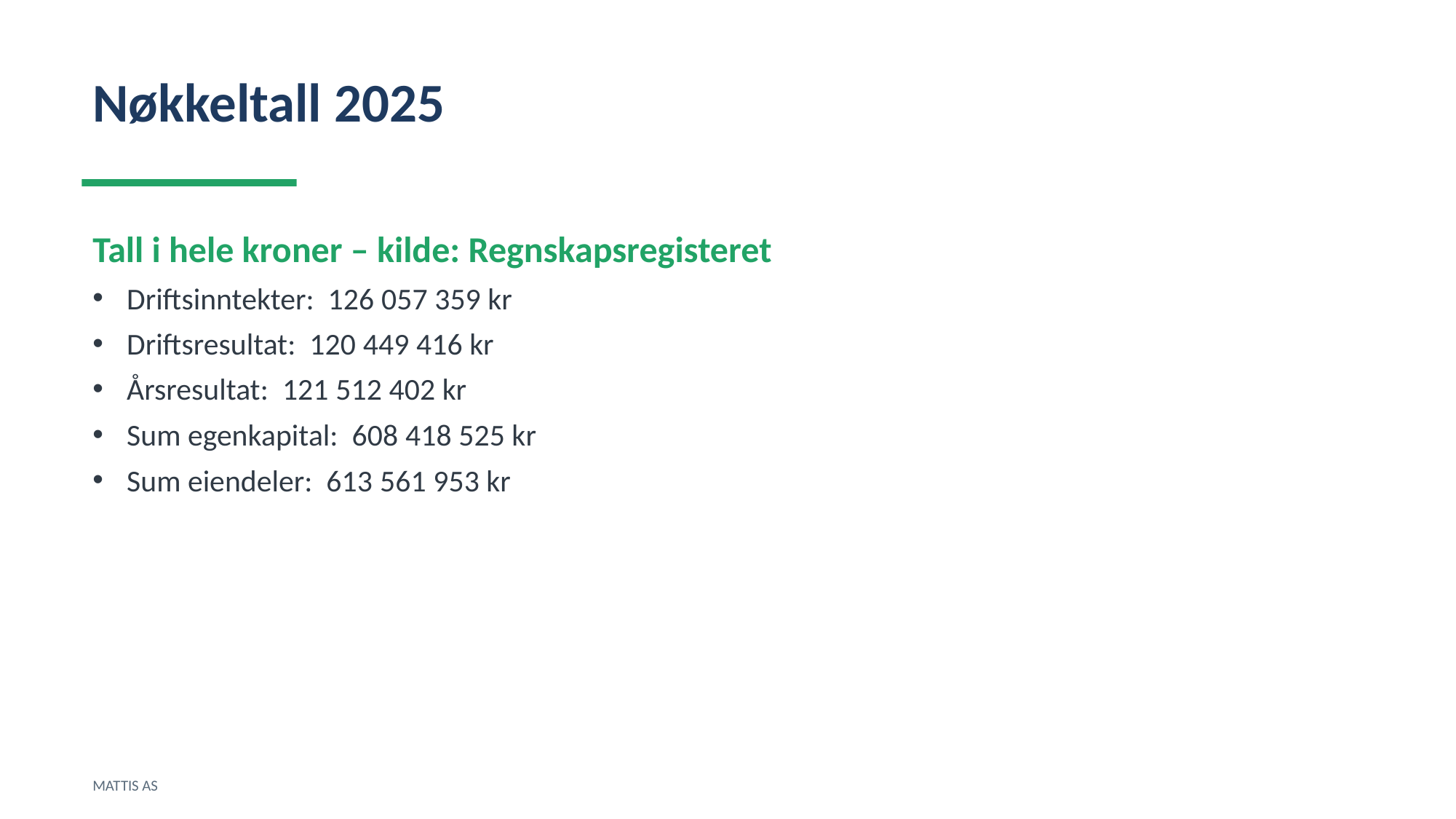

Nøkkeltall 2025

Tall i hele kroner – kilde: Regnskapsregisteret
Driftsinntekter:  126 057 359 kr
Driftsresultat:  120 449 416 kr
Årsresultat:  121 512 402 kr
Sum egenkapital:  608 418 525 kr
Sum eiendeler:  613 561 953 kr
MATTIS AS